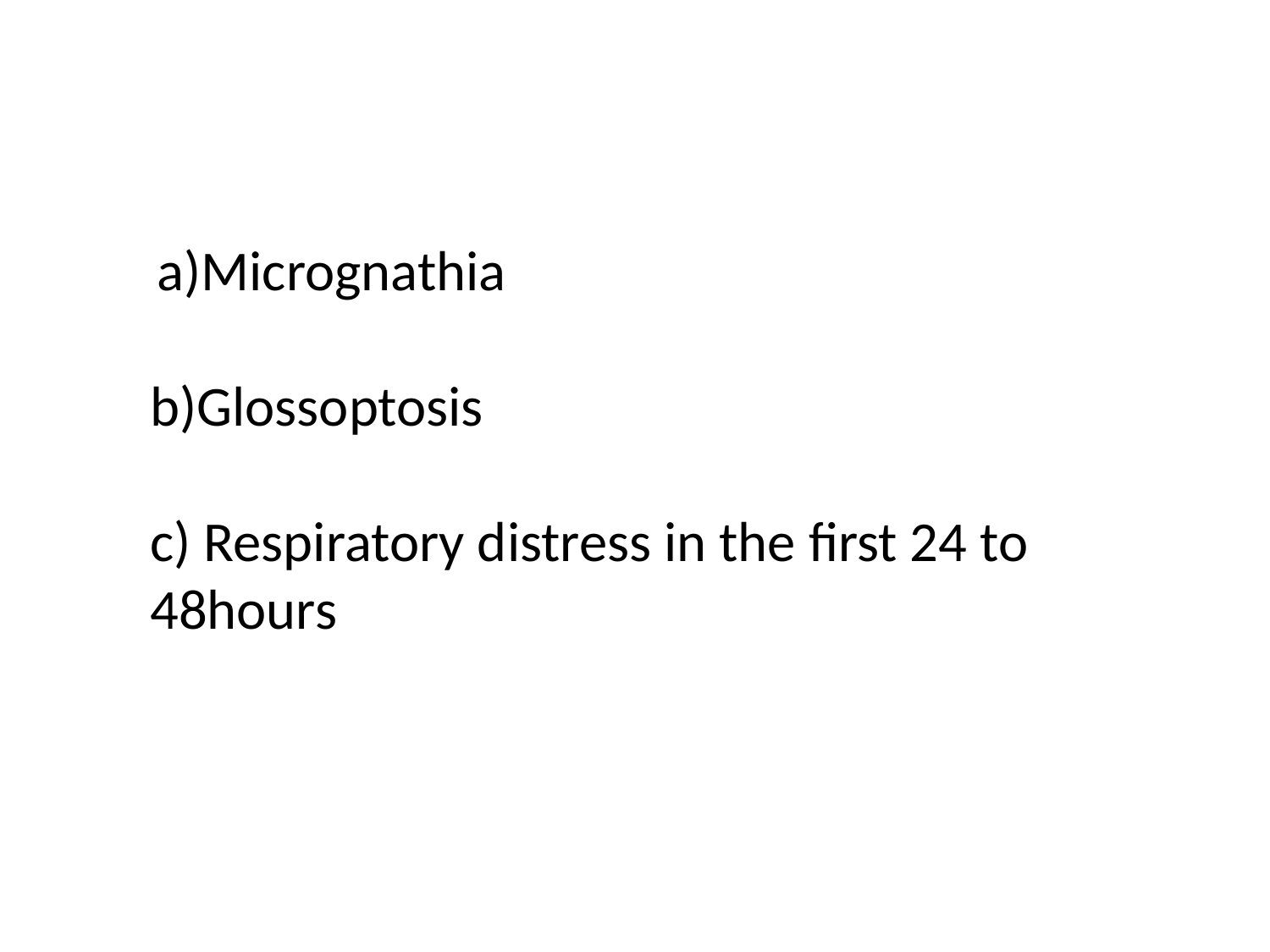

a)Micrognathia

b)Glossoptosis

c) Respiratory distress in the first 24 to 48hours